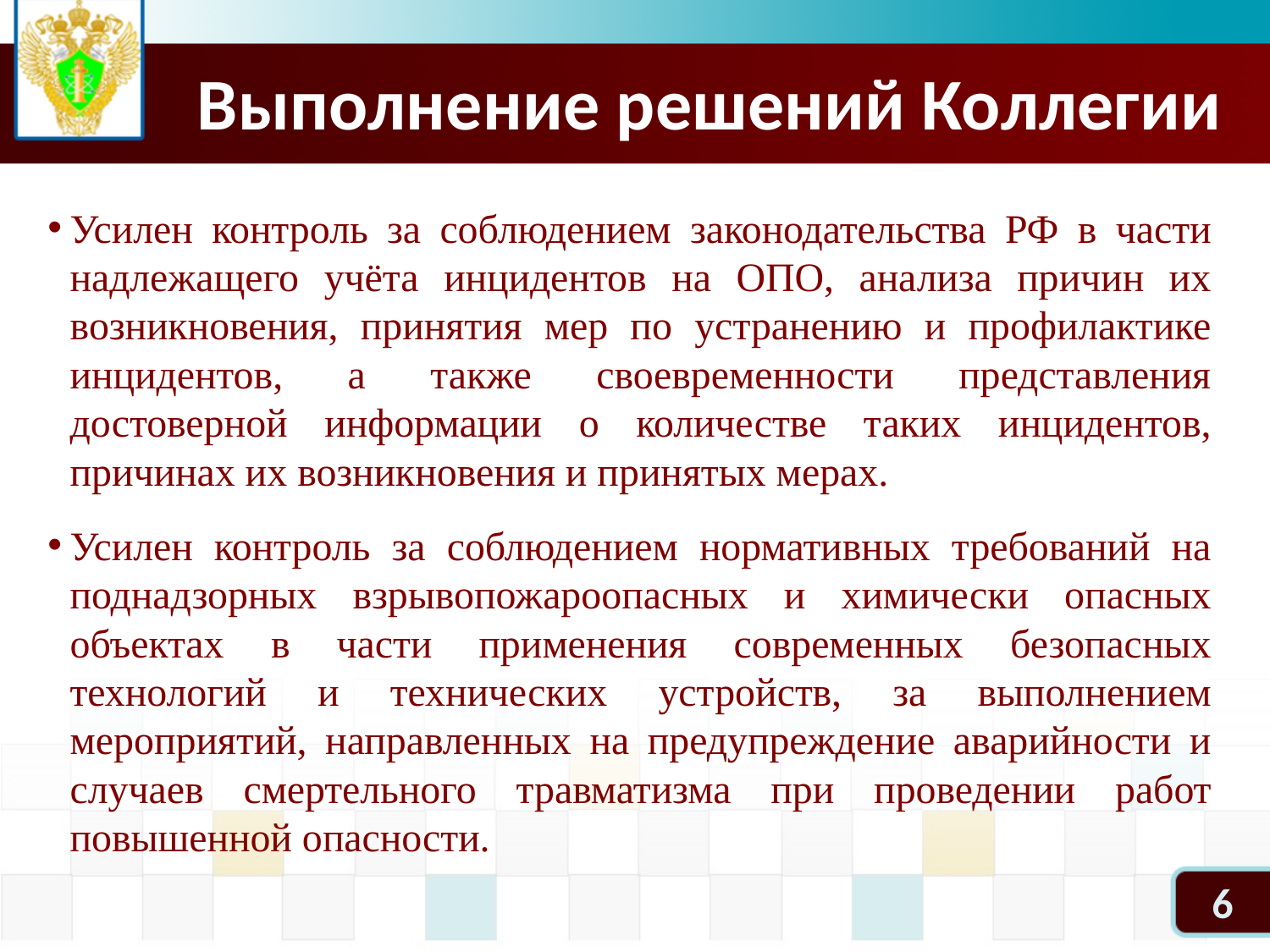

# Выполнение решений Коллегии
Усилен контроль за соблюдением законодательства РФ в части надлежащего учёта инцидентов на ОПО, анализа причин их возникновения, принятия мер по устранению и профилактике инцидентов, а также своевременности представления достоверной информации о количестве таких инцидентов, причинах их возникновения и принятых мерах.

Усилен контроль за соблюдением нормативных требований на поднадзорных взрывопожароопасных и химически опасных объектах в части применения современных безопасных технологий и технических устройств, за выполнением мероприятий, направленных на предупреждение аварийности и случаев смертельного травматизма при проведении работ повышенной опасности.

6